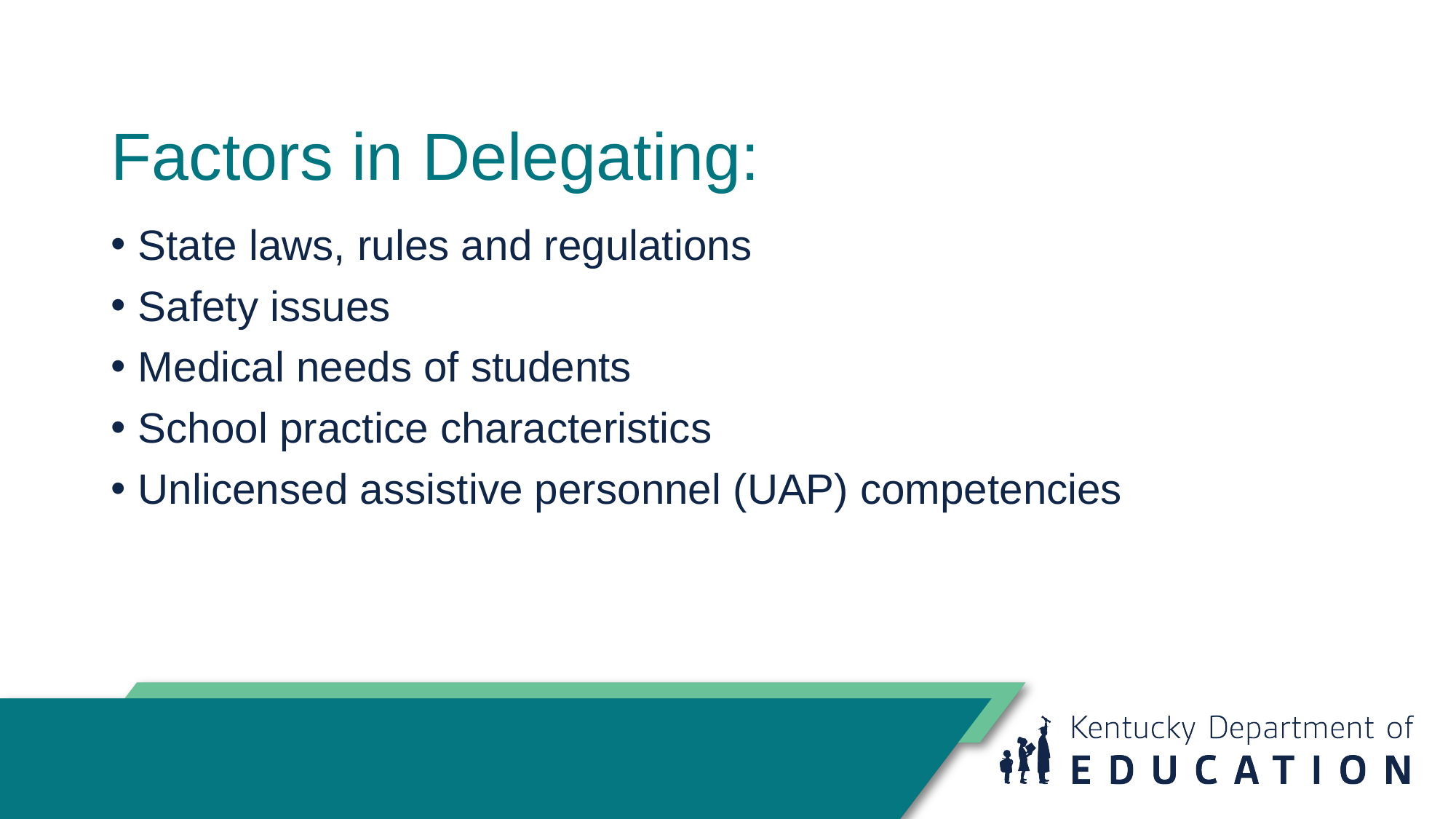

# Factors in Delegating:
State laws, rules and regulations
Safety issues
Medical needs of students
School practice characteristics
Unlicensed assistive personnel (UAP) competencies